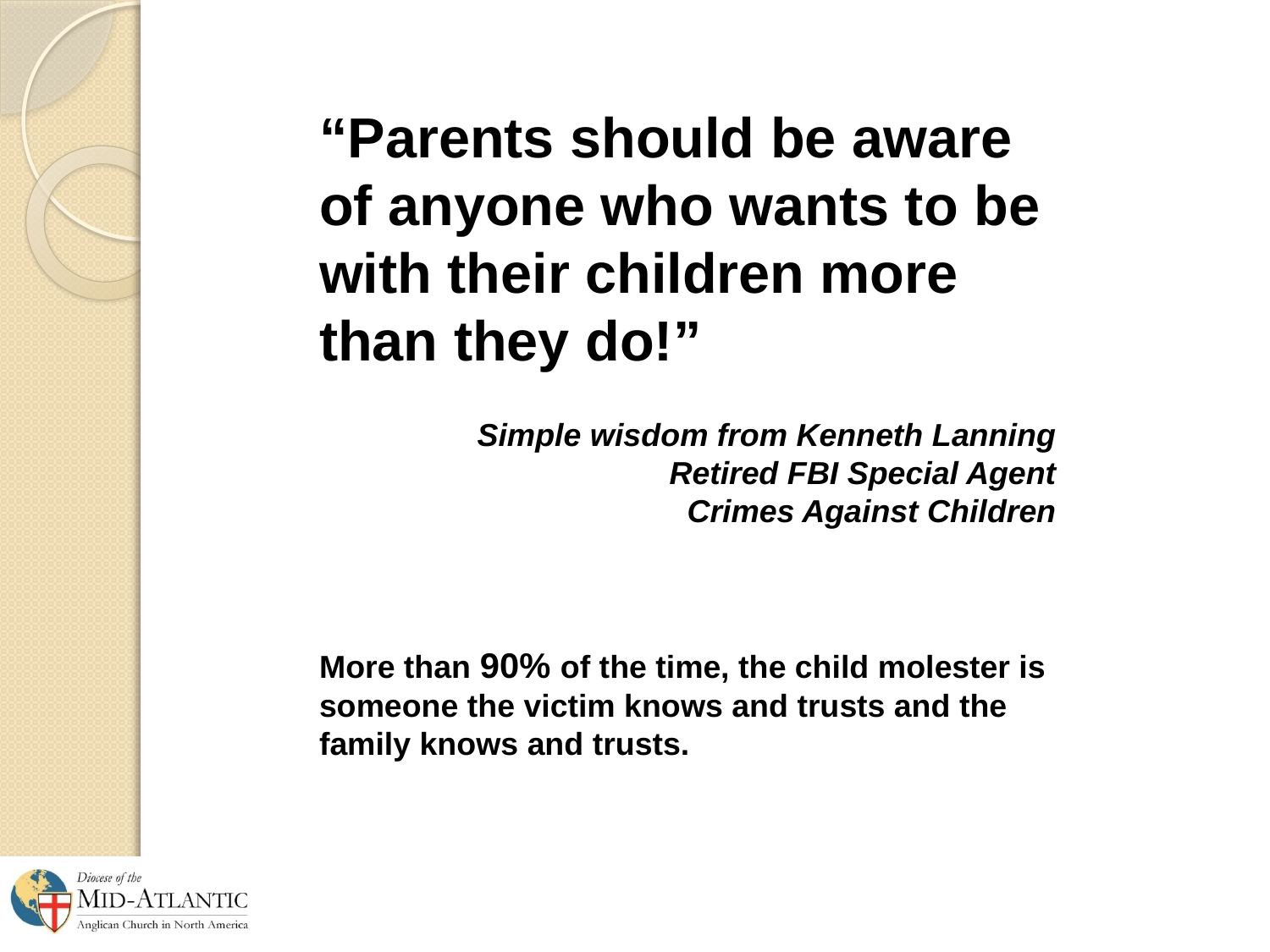

#

“Parents should be aware of anyone who wants to be with their children more than they do!”

Simple wisdom from Kenneth Lanning
Retired FBI Special Agent
Crimes Against Children

More than 90% of the time, the child molester is someone the victim knows and trusts and the family knows and trusts.